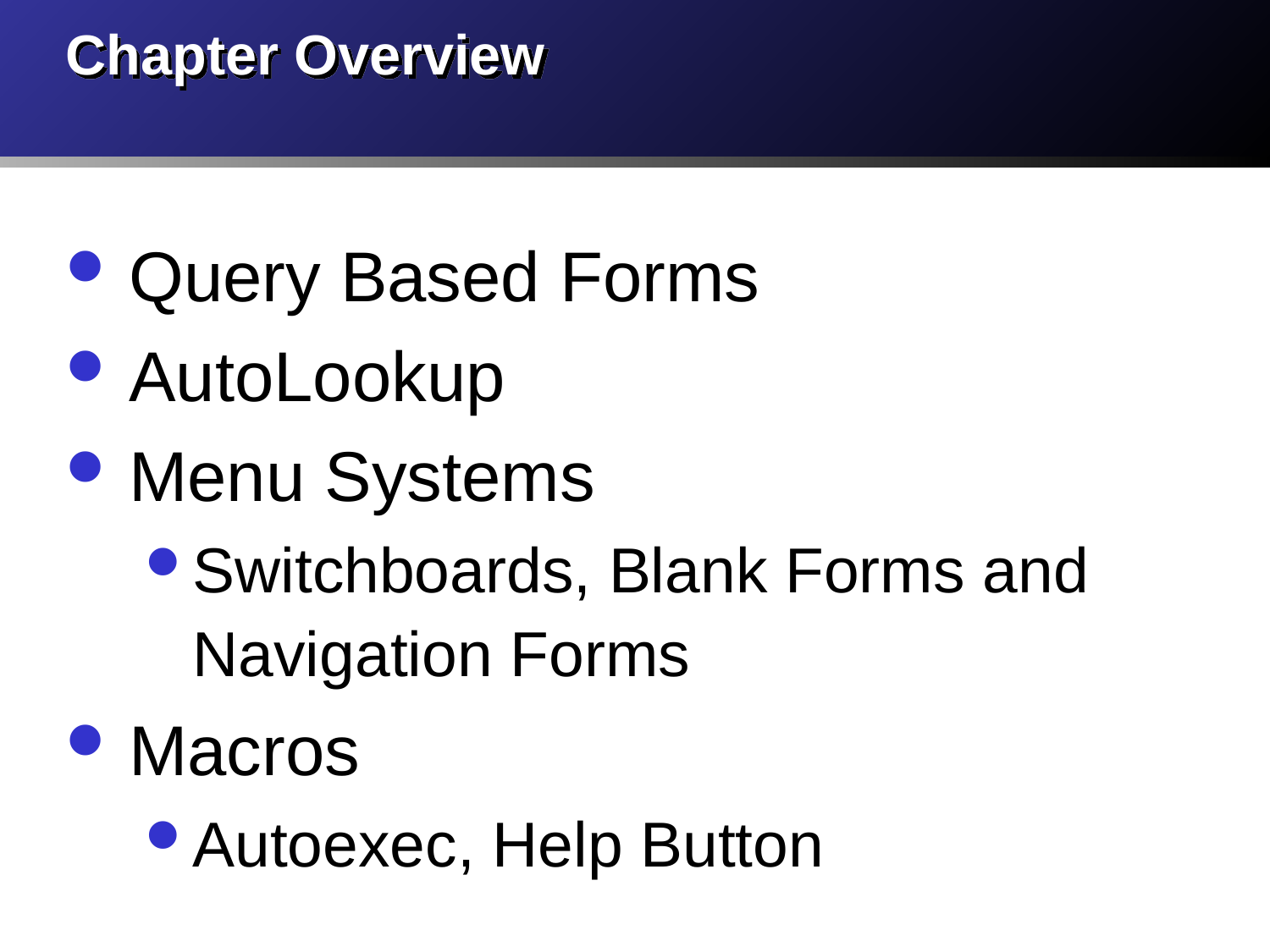

# Chapter Overview
Query Based Forms
AutoLookup
Menu Systems
Switchboards, Blank Forms and Navigation Forms
Macros
Autoexec, Help Button